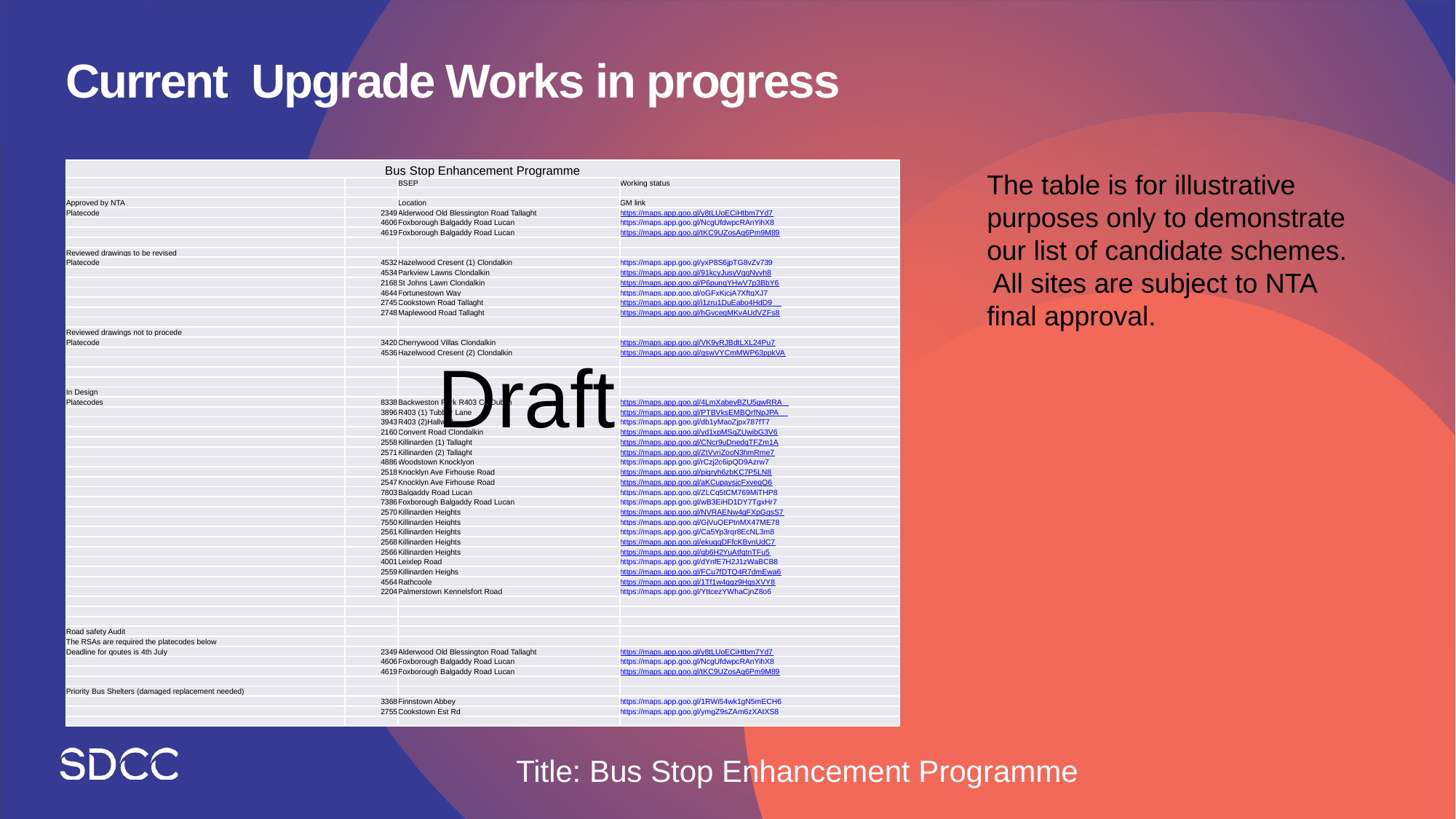

# Current  Upgrade Works in progress
| Bus Stop Enhancement Programme |  |  |  |
| --- | --- | --- | --- |
|  |  | BSEP | Working status |
|  |  |  |  |
| Approved by NTA |  | Location | GM link |
| Platecode | 2349 | Alderwood Old Blessington Road Tallaght | https://maps.app.goo.gl/y8tLUoECiHtbm7Yd7 |
|  | 4606 | Foxborough Balgaddy Road Lucan | https://maps.app.goo.gl/NcgUfdwpcRAnYihX8 |
|  | 4619 | Foxborough Balgaddy Road Lucan | https://maps.app.goo.gl/tKC9UZosAg6Pm9M89 |
|  |  |  |  |
| Reviewed drawings to be revised |  |  |  |
| Platecode | 4532 | Hazelwood Cresent (1) Clondalkin | https://maps.app.goo.gl/yxP8S6jpTG8vZv739 |
|  | 4534 | Parkview Lawns Clondalkin | https://maps.app.goo.gl/91kcyJusyVqqNyvh8 |
|  | 2168 | St Johns Lawn Clondalkin | https://maps.app.goo.gl/P6punqYHwV7p3BbY6 |
|  | 4644 | Fortunestown Way | https://maps.app.goo.gl/oGFxKjcjA7XftgXJ7 |
|  | 2745 | Cookstown Road Tallaght | https://maps.app.goo.gl/i1zru1DuEabo4HdD9 |
|  | 2748 | Maplewood Road Tallaght | https://maps.app.goo.gl/hGvceqMKvAUdVZFs8 |
|  |  |  |  |
| Reviewed drawings not to procede |  |  |  |
| Platecode | 3420 | Cherrywood Villas Clondalkin | https://maps.app.goo.gl/VK9yRJBdtLXL24Pu7 |
|  | 4536 | Hazelwood Cresent (2) Clondalkin | https://maps.app.goo.gl/qswVYCmMWP63ppkVA |
|  |  |  |  |
|  |  |  |  |
|  |  |  |  |
| In Design |  |  |  |
| Platecodes | 8338 | Backweston Park R403 Co Dublin | https://maps.app.goo.gl/4LmXabevBZU5gwRRA |
|  | 3896 | R403 (1) Tubber Lane | https://maps.app.goo.gl/PTBVksEMBQrfNpJPA |
|  | 3943 | R403 (2)Hallwell | https://maps.app.goo.gl/db1yMaoZjpx787fT7 |
|  | 2160 | Convent Road Clondalkin | https://maps.app.goo.gl/yd1xpMSqZUwibG3V6 |
|  | 2558 | Killinarden (1) Tallaght | https://maps.app.goo.gl/CNcr9uDnedqTFZm1A |
|  | 2571 | Killinarden (2) Tallaght | https://maps.app.goo.gl/ZtVvriZooN3hmRme7 |
|  | 4886 | Woodstown Knocklyon | https://maps.app.goo.gl/rCzj2c6ipQD9Azrw7 |
|  | 2518 | Knocklyn Ave Firhouse Road | https://maps.app.goo.gl/pigryh6zbKC7P5LN8 |
|  | 2547 | Knocklyn Ave Firhouse Road | https://maps.app.goo.gl/aKCupaysjcFxvegQ6 |
|  | 7803 | Balgaddy Road Lucan | https://maps.app.goo.gl/ZLCq5tCM769MiTHP8 |
|  | 7386 | Foxborough Balgaddy Road Lucan | https://maps.app.goo.gl/wB3EiHD1DY7TgxHr7 |
|  | 2570 | Killinarden Heights | https://maps.app.goo.gl/NVRAENw4gFXpGgsS7 |
|  | 7550 | Killinarden Heights | https://maps.app.goo.gl/GjVuQEPtnMX47ME78 |
|  | 2561 | Killinarden Heights | https://maps.app.goo.gl/Ca5Yp3rqr8EcNL3m8 |
|  | 2568 | Killinarden Heights | https://maps.app.goo.gl/ekuqqDFfcKBvnUdC7 |
|  | 2566 | Killinarden Heights | https://maps.app.goo.gl/qb6H2YuAtfgtnTFu5 |
|  | 4001 | Leixlep Road | https://maps.app.goo.gl/dYnfE7H2J1zWaBCB8 |
|  | 2559 | Killinarden Heighs | https://maps.app.goo.gl/FCu7fDTQ4R7dmEwa6 |
|  | 4564 | Rathcoole | https://maps.app.goo.gl/1Tf1w4qgz9HqsXVY8 |
|  | 2204 | Palmerstown Kennelsfort Road | https://maps.app.goo.gl/YttcezYWhaCjnZ8o6 |
|  |  |  |  |
|  |  |  |  |
|  |  |  |  |
| Road safety Audit |  |  |  |
| The RSAs are required the platecodes below |  |  |  |
| Deadline for qoutes is 4th July | 2349 | Alderwood Old Blessington Road Tallaght | https://maps.app.goo.gl/y8tLUoECiHtbm7Yd7 |
|  | 4606 | Foxborough Balgaddy Road Lucan | https://maps.app.goo.gl/NcgUfdwpcRAnYihX8 |
|  | 4619 | Foxborough Balgaddy Road Lucan | https://maps.app.goo.gl/tKC9UZosAg6Pm9M89 |
|  |  |  |  |
| Priority Bus Shelters (damaged replacement needed) |  |  |  |
|  | 3368 | Finnstown Abbey | https://maps.app.goo.gl/1RWi54wk1gN5mECH6 |
|  | 2755 | Cookstown Est Rd | https://maps.app.goo.gl/ymgZ9sZAm6zXAtXS8 |
|  |  |  |  |
The table is for illustrative purposes only to demonstrate our list of candidate schemes.  All sites are subject to NTA final approval.
Draft
Title: Bus Stop Enhancement Programme